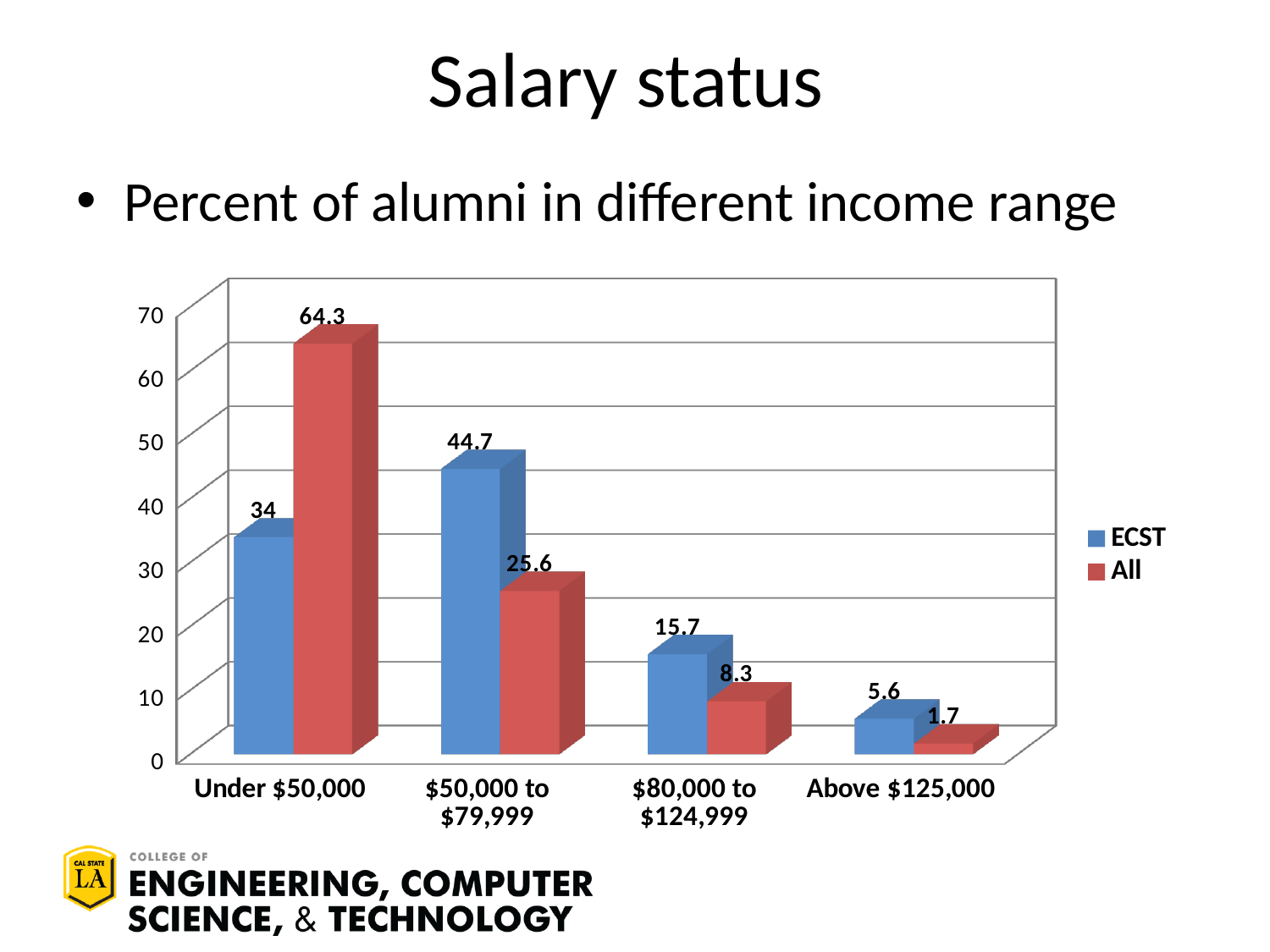

# Salary status
Percent of alumni in different income range

[unsupported chart]